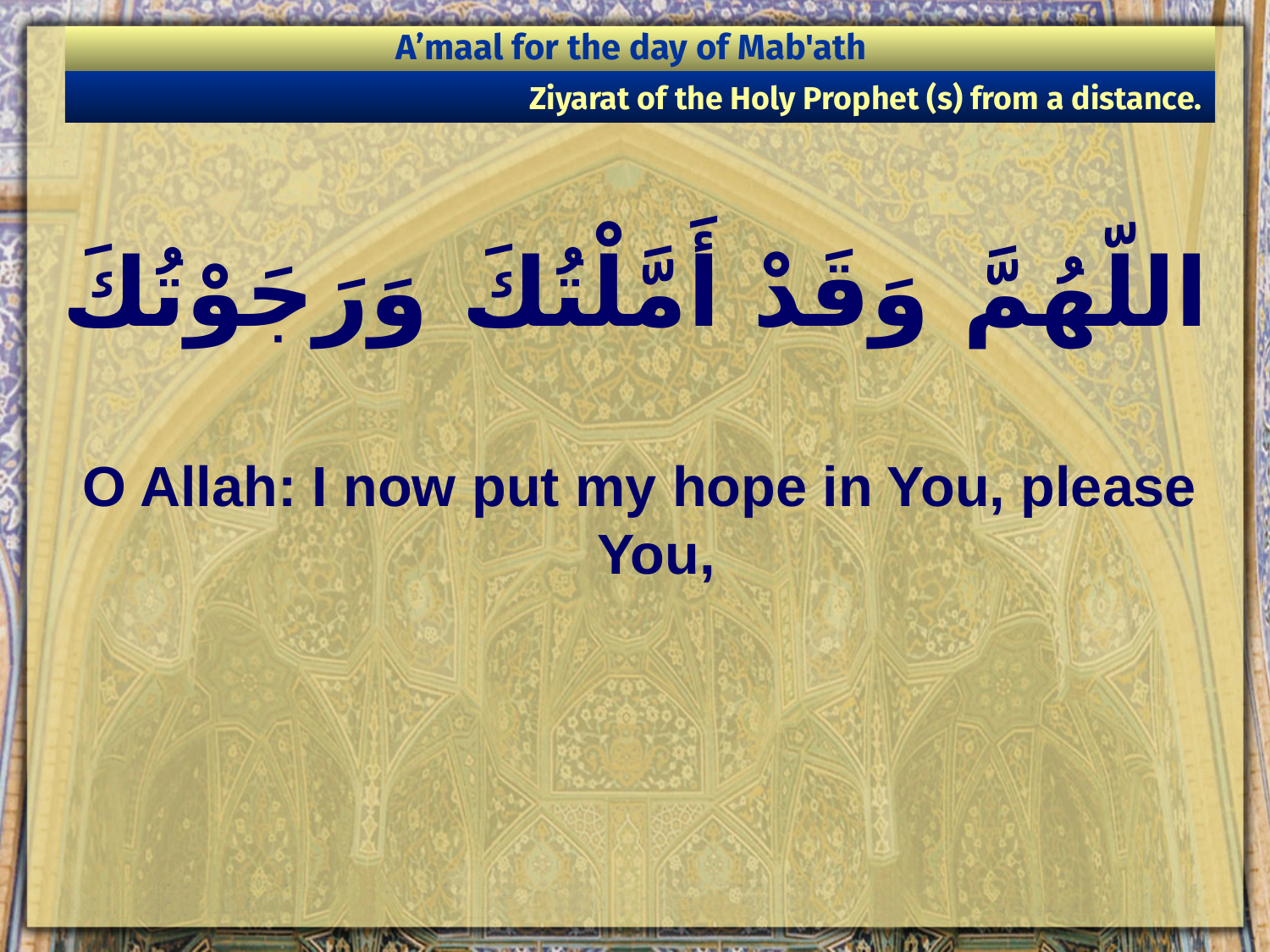

A’maal for the day of Mab'ath
Ziyarat of the Holy Prophet (s) from a distance.
# اللّهُمَّ وَقَدْ أَمَّلْتُكَ وَرَجَوْتُكَ
O Allah: I now put my hope in You, please You,